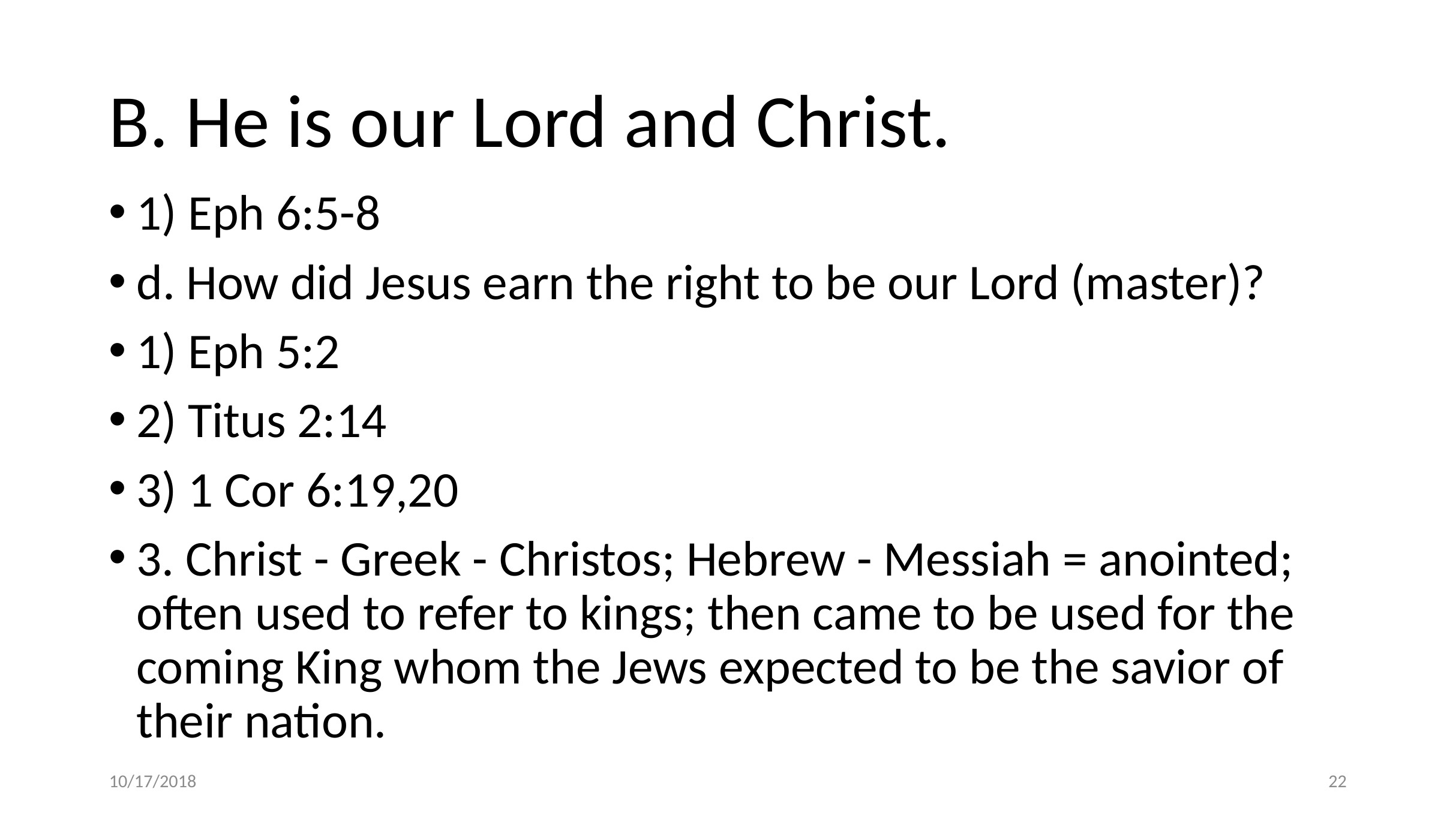

# B. He is our Lord and Christ.
1) Eph 6:5-8
d. How did Jesus earn the right to be our Lord (master)?
1) Eph 5:2
2) Titus 2:14
3) 1 Cor 6:19,20
3. Christ - Greek - Christos; Hebrew - Messiah = anointed; often used to refer to kings; then came to be used for the coming King whom the Jews expected to be the savior of their nation.
10/17/2018
22